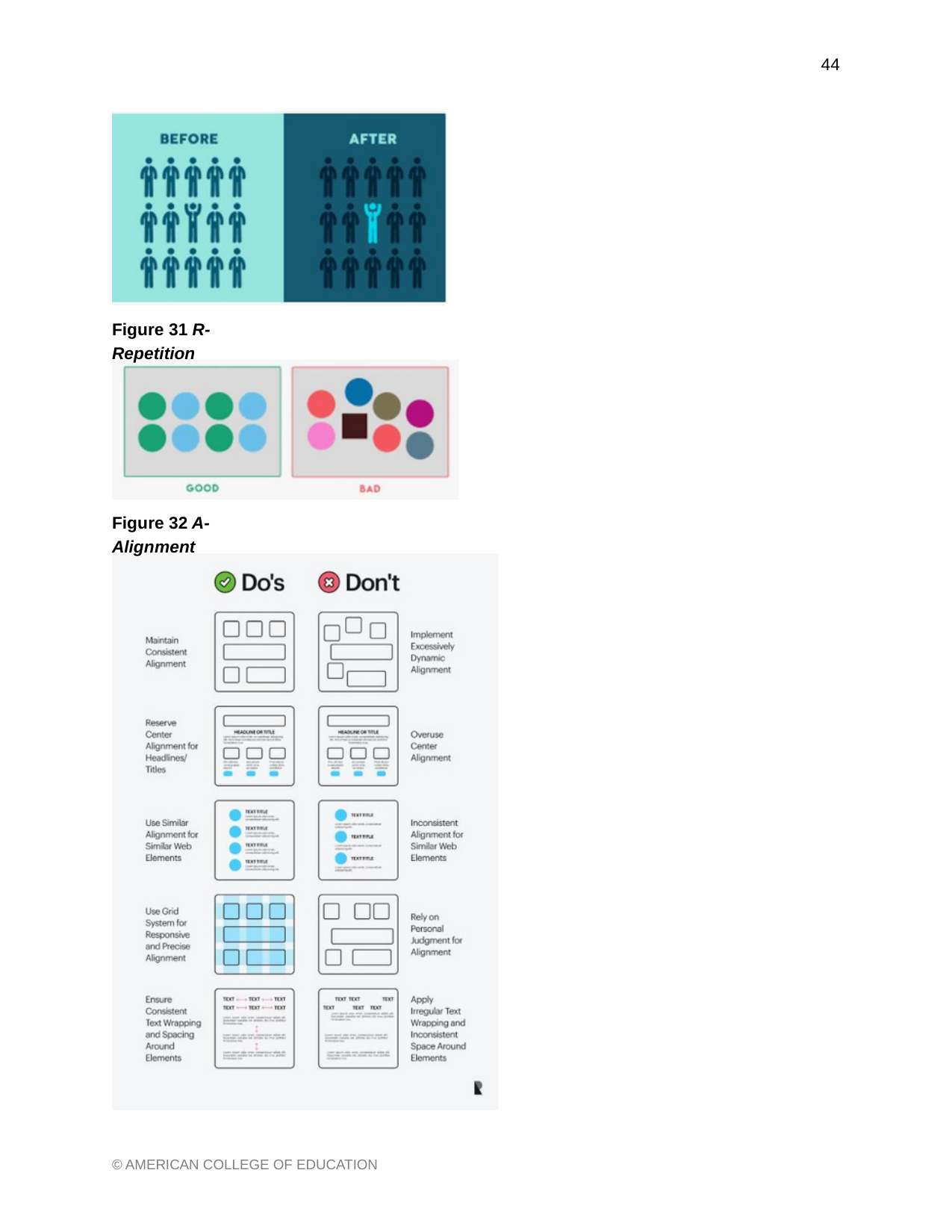

44

Figure 31 R-Repetition

Figure 32 A-Alignment

© AMERICAN COLLEGE OF EDUCATION